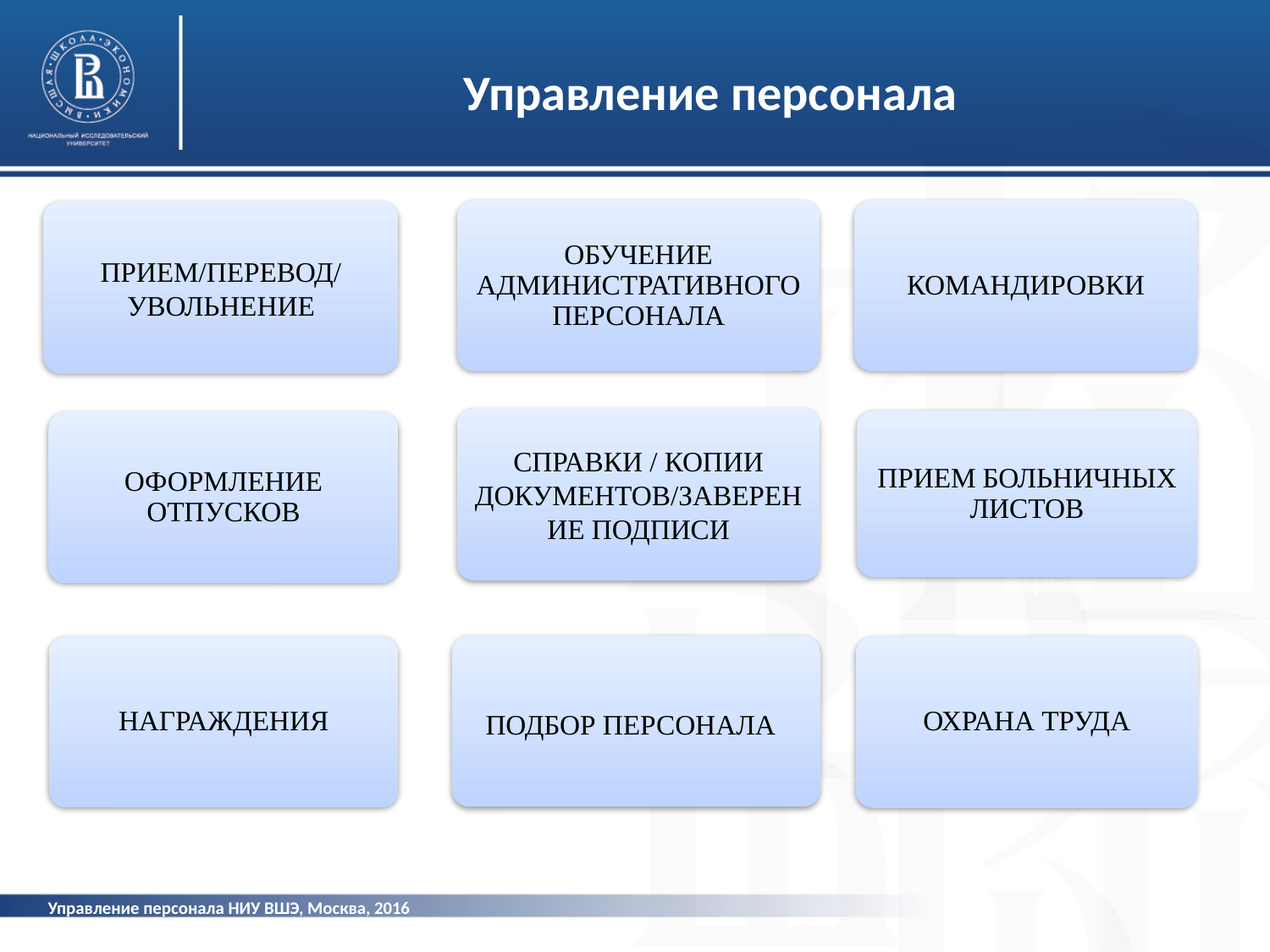

Управление персонала

ОБУЧЕНИЕ АДМИНИСТРАТИВНОГО ПЕРСОНАЛА

КОМАНДИРОВКИ

ПРИЕМ/ПЕРЕВОД/УВОЛЬНЕНИЕ
фото

СПРАВКИ / КОПИИ ДОКУМЕНТОВ/ЗАВЕРЕНИЕ ПОДПИСИ

ПРИЕМ БОЛЬНИЧНЫХ ЛИСТОВ

ОФОРМЛЕНИЕ ОТПУСКОВ
фото

ПОДБОР ПЕРСОНАЛА

ОХРАНА ТРУДА

НАГРАЖДЕНИЯ
фото
Управление персонала НИУ ВШЭ, Москва, 2016